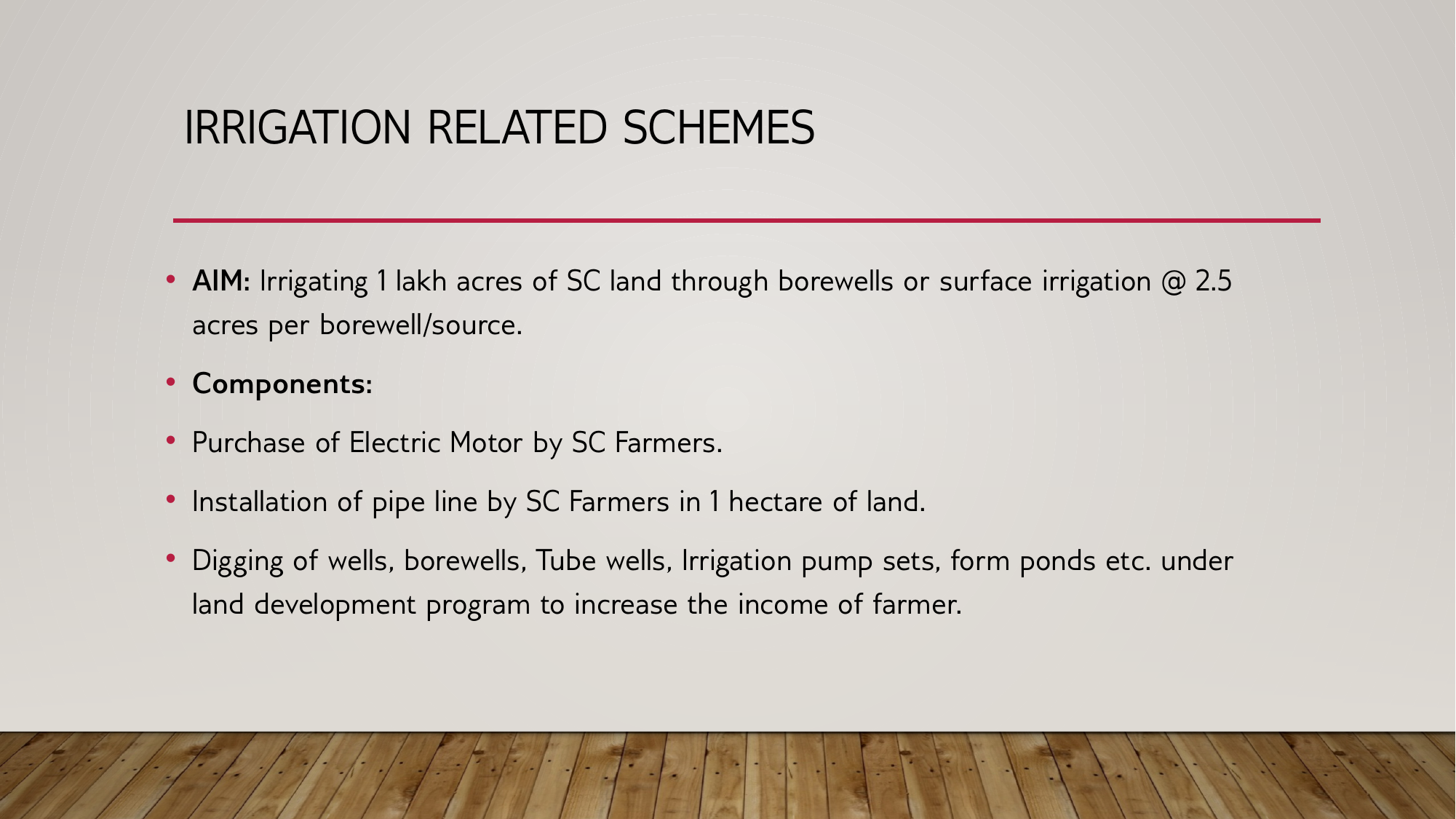

# IRRIGATION RELATED SCHEMES
AIM: Irrigating 1 lakh acres of SC land through borewells or surface irrigation @ 2.5 acres per borewell/source.
Components:
Purchase of Electric Motor by SC Farmers.
Installation of pipe line by SC Farmers in 1 hectare of land.
Digging of wells, borewells, Tube wells, Irrigation pump sets, form ponds etc. under land development program to increase the income of farmer.